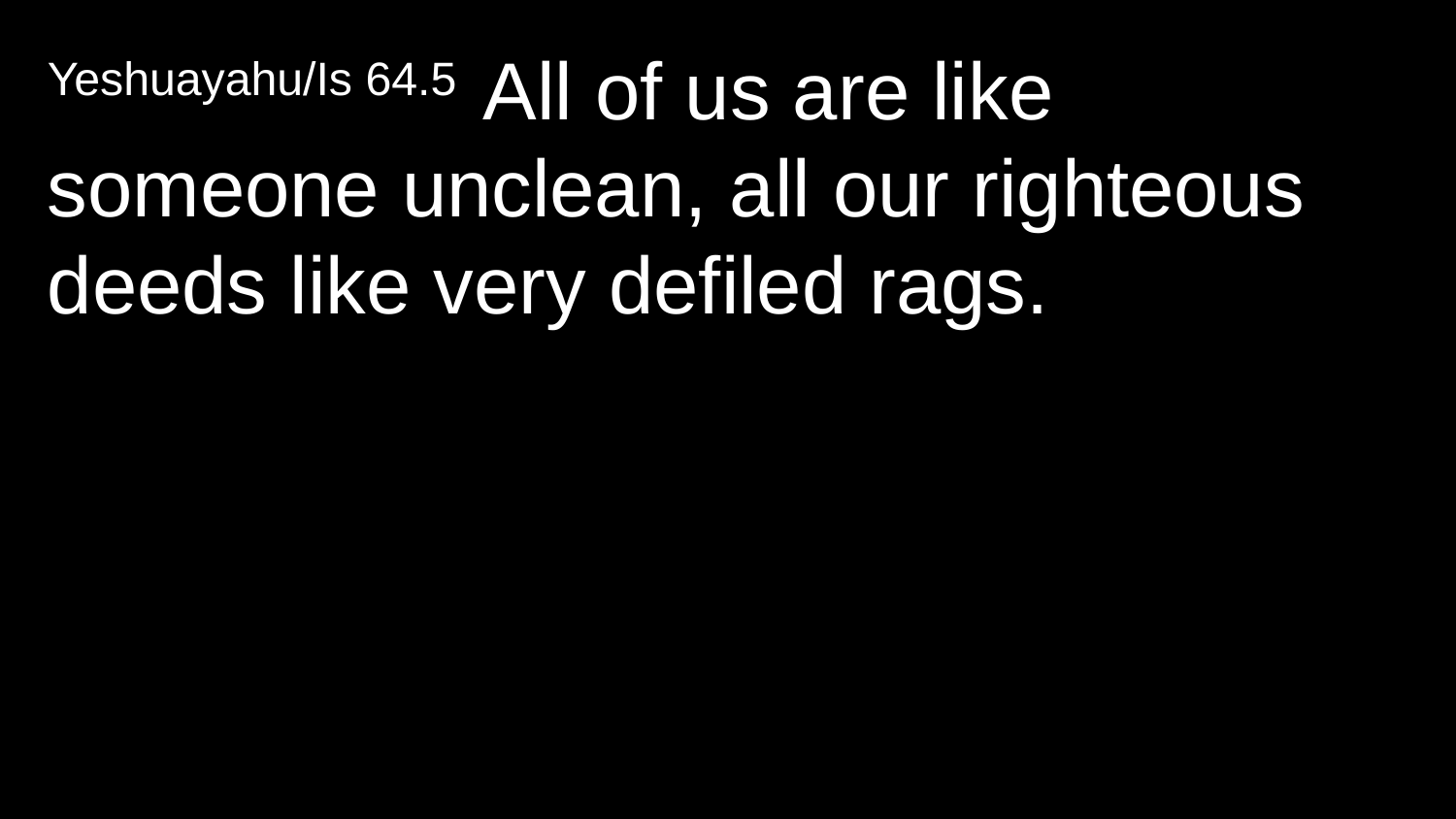

Yeshuayahu/Is 64.5  All of us are like someone unclean, all our righteous deeds like very defiled rags.